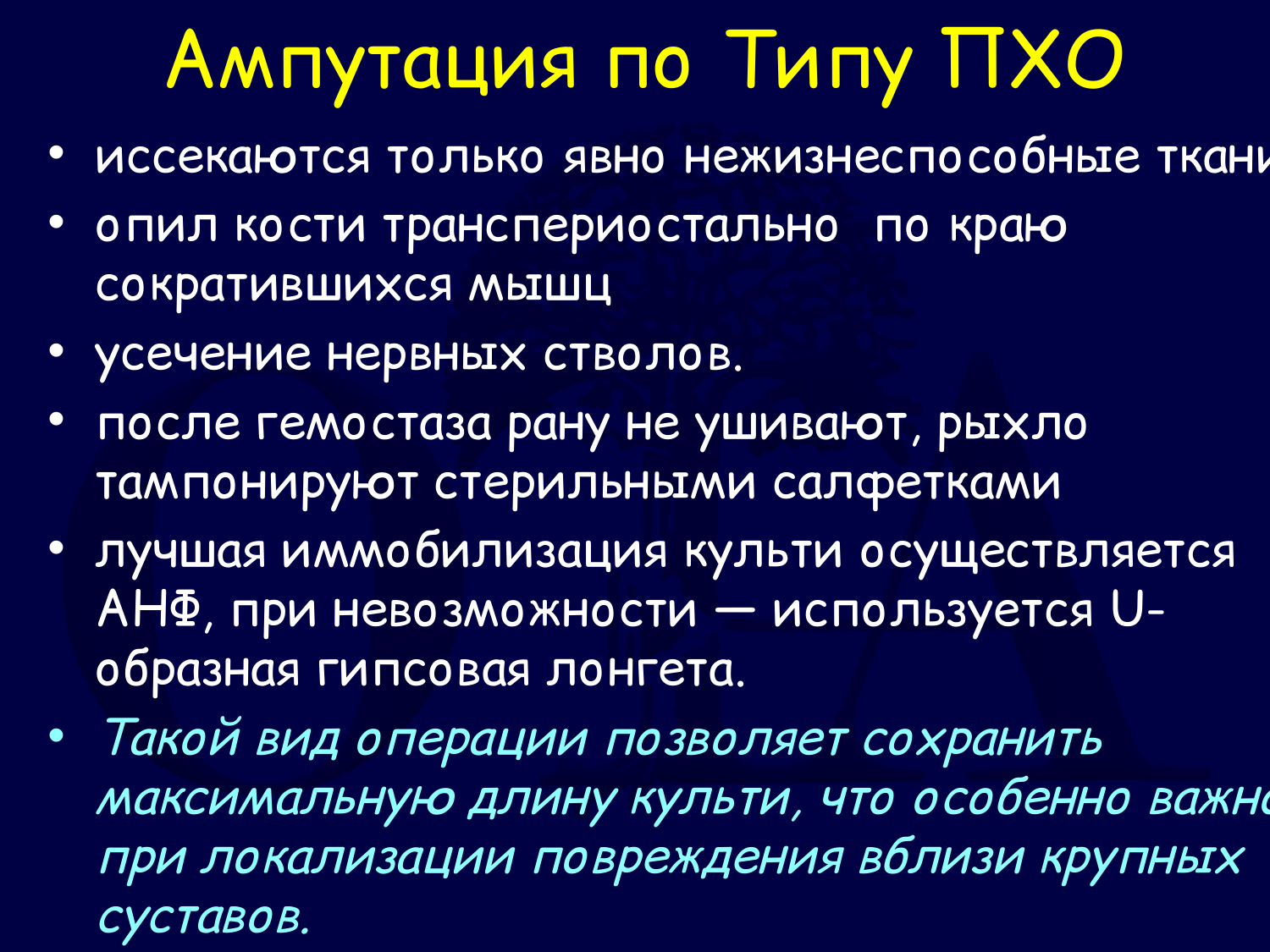

# Ампутация по Типу ПХО
иссекаются только явно нежизнеспособные ткани
опил кости транспериостально  по краю сократившихся мышц
усечение нервных стволов.
после гемостаза рану не ушивают, рыхло тампонируют стерильными салфетками
лучшая иммобилизация культи осуществляется АНФ, при невозможности — используется U-образная гипсовая лонгета.
Такой вид операции позволяет сохранить максимальную длину культи, что особенно важно при локализации повреждения вблизи крупных суставов.